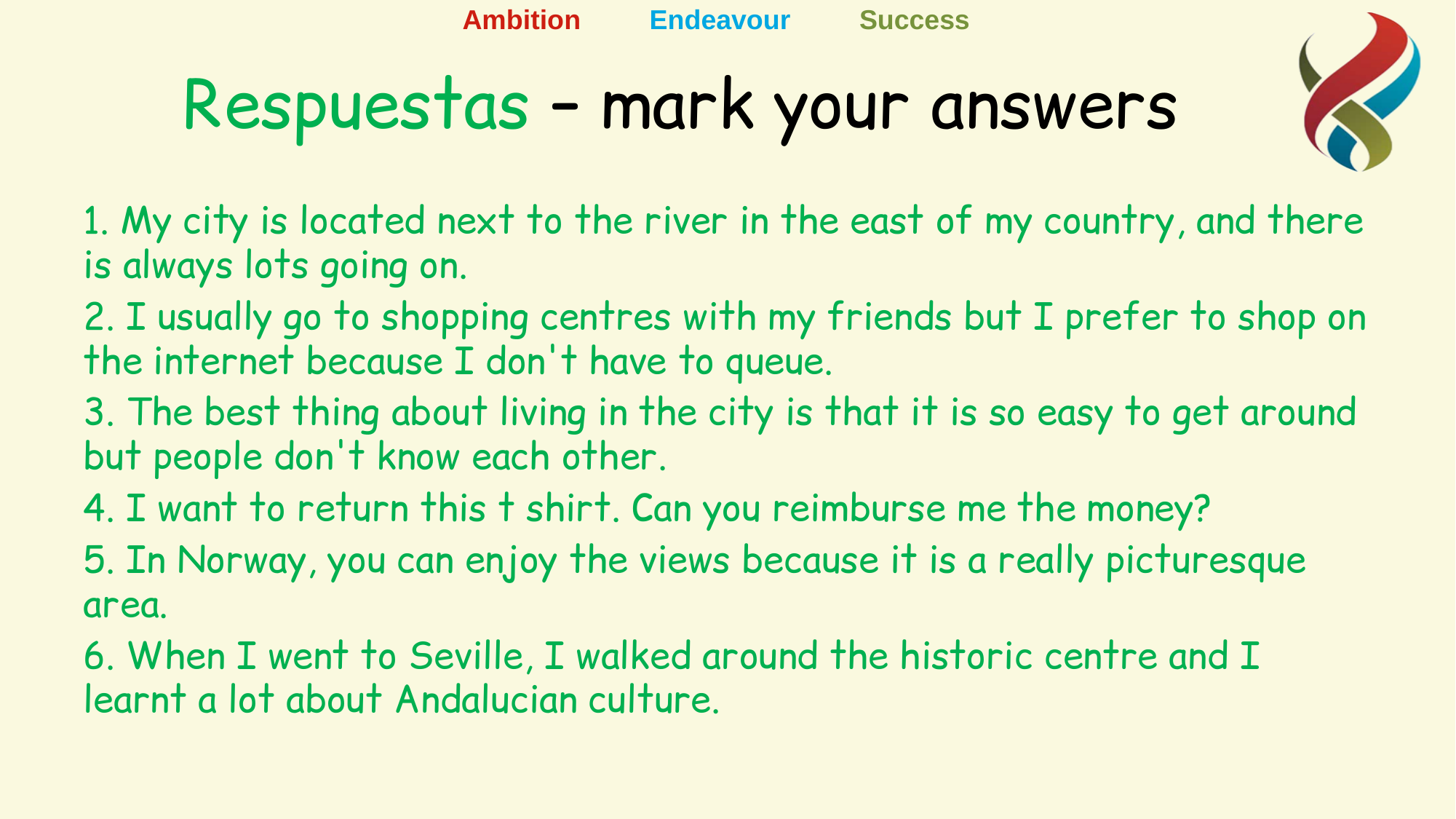

# Respuestas – mark your answers
1. My city is located next to the river in the east of my country, and there is always lots going on.
2. I usually go to shopping centres with my friends but I prefer to shop on the internet because I don't have to queue.
3. The best thing about living in the city is that it is so easy to get around but people don't know each other.
4. I want to return this t shirt. Can you reimburse me the money?
5. In Norway, you can enjoy the views because it is a really picturesque area.
6. When I went to Seville, I walked around the historic centre and I learnt a lot about Andalucian culture.